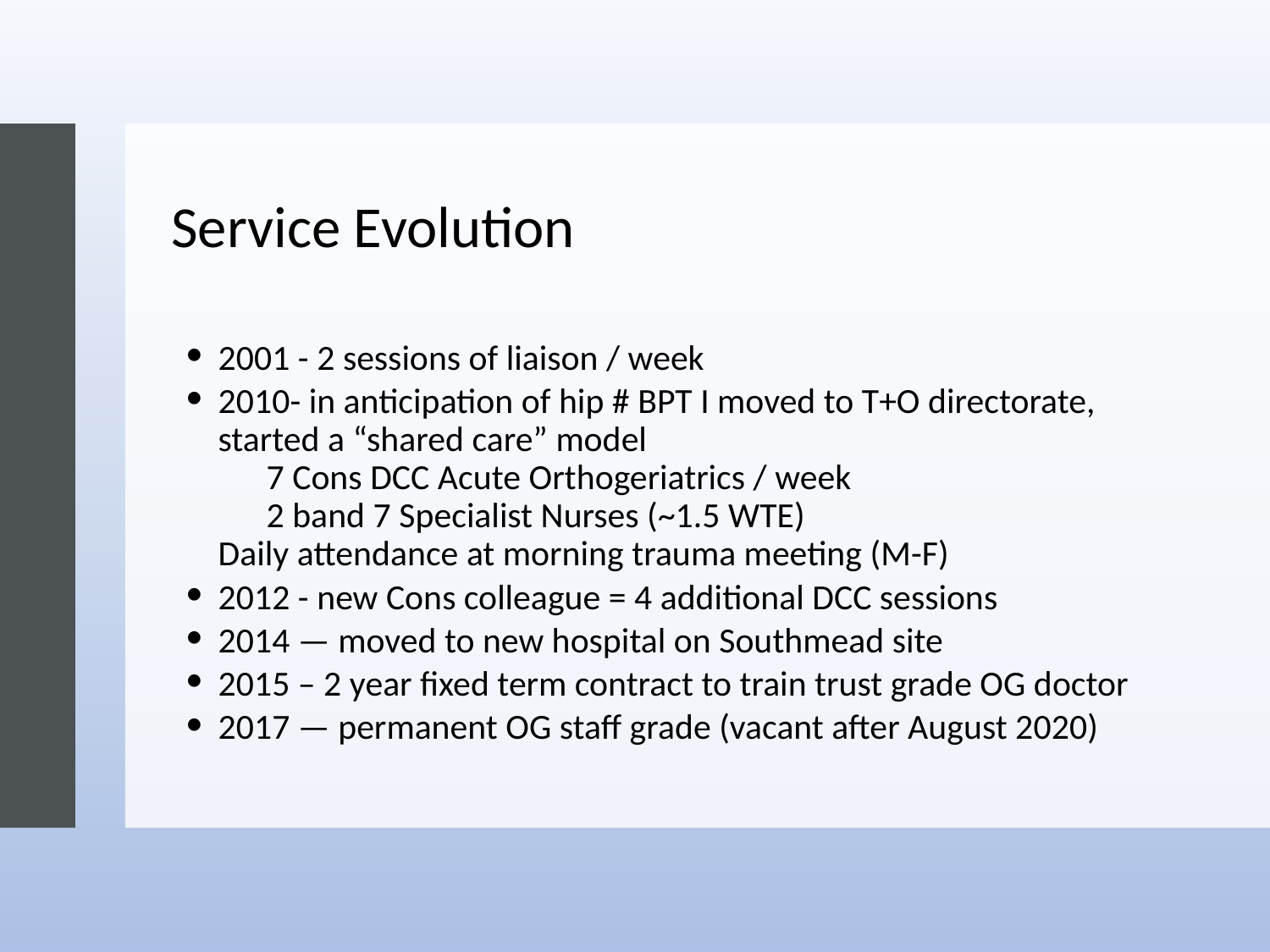

# Service Evolution
2001 - 2 sessions of liaison / week
2010- in anticipation of hip # BPT I moved to T+O directorate, started a “shared care” model                                                                   7 Cons DCC Acute Orthogeriatrics / week                                         2 band 7 Specialist Nurses (~1.5 WTE)                                        Daily attendance at morning trauma meeting (M-F)
2012 - new Cons colleague = 4 additional DCC sessions
2014 — moved to new hospital on Southmead site
2015 – 2 year fixed term contract to train trust grade OG doctor
2017 — permanent OG staff grade (vacant after August 2020)